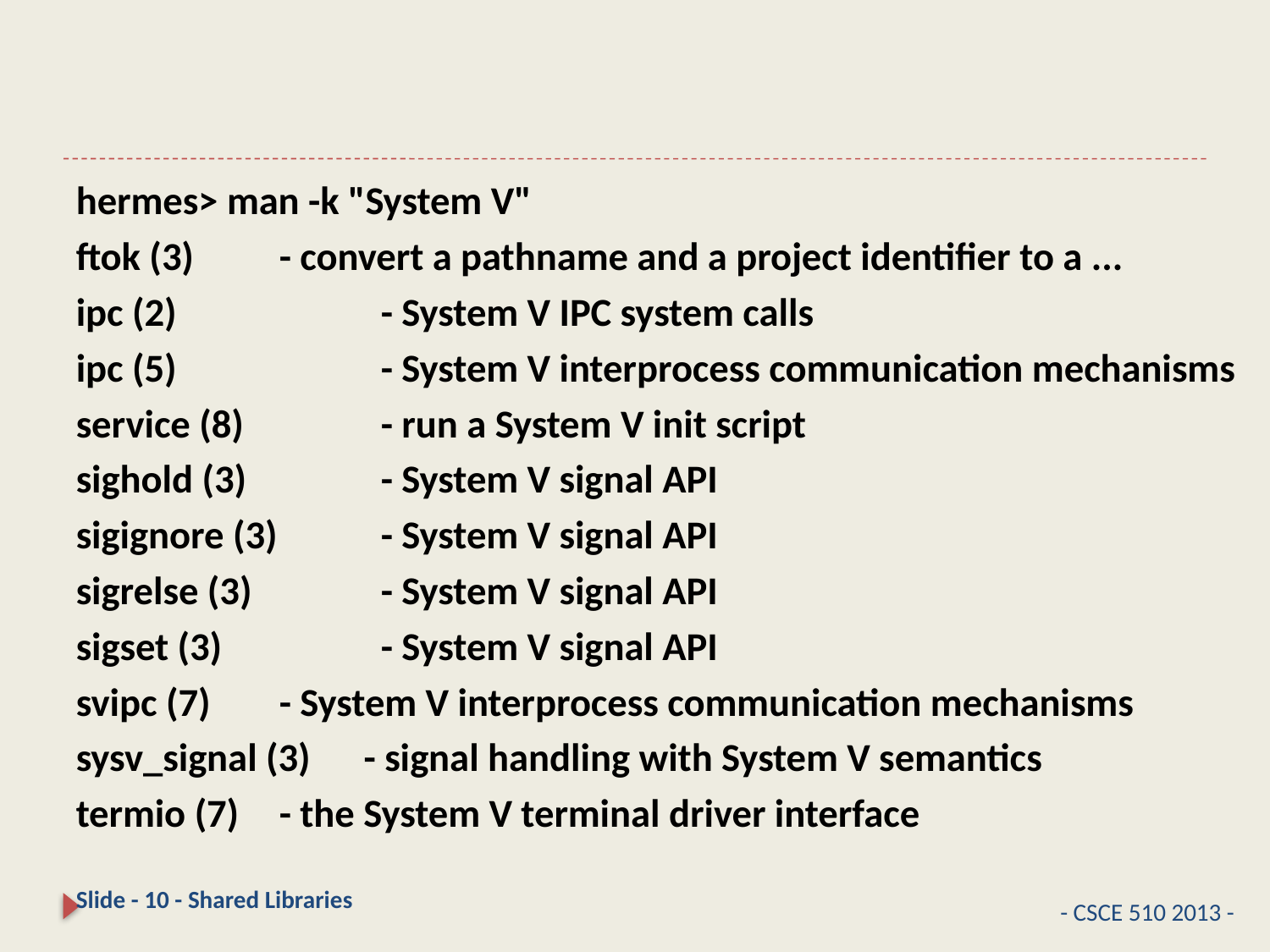

#
hermes> man -k "System V"
ftok (3)	- convert a pathname and a project identifier to a ...
ipc (2)              	- System V IPC system calls
ipc (5)              	- System V interprocess communication mechanisms
service (8)    	- run a System V init script
sighold (3)      	- System V signal API
sigignore (3)   	- System V signal API
sigrelse (3)    	- System V signal API
sigset (3)        	- System V signal API
svipc (7)     	- System V interprocess communication mechanisms
sysv_signal (3)      - signal handling with System V semantics
termio (7) 	- the System V terminal driver interface

Slide - 10 - Shared Libraries

- CSCE 510 2013 -